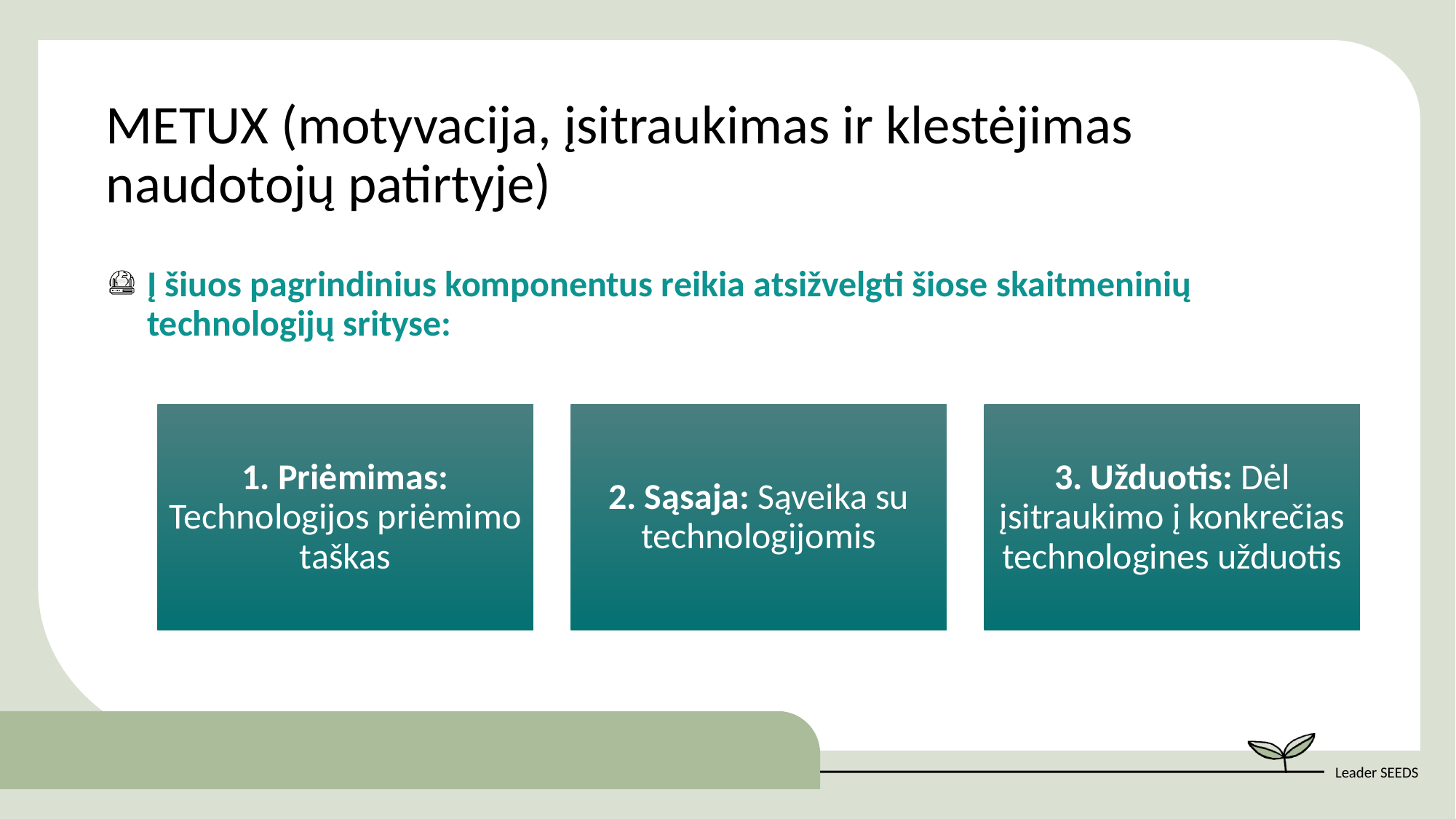

METUX (motyvacija, įsitraukimas ir klestėjimas naudotojų patirtyje)
Į šiuos pagrindinius komponentus reikia atsižvelgti šiose skaitmeninių technologijų srityse:

1. Priėmimas: Technologijos priėmimo taškas
2. Sąsaja: Sąveika su technologijomis
3. Užduotis: Dėl įsitraukimo į konkrečias technologines užduotis